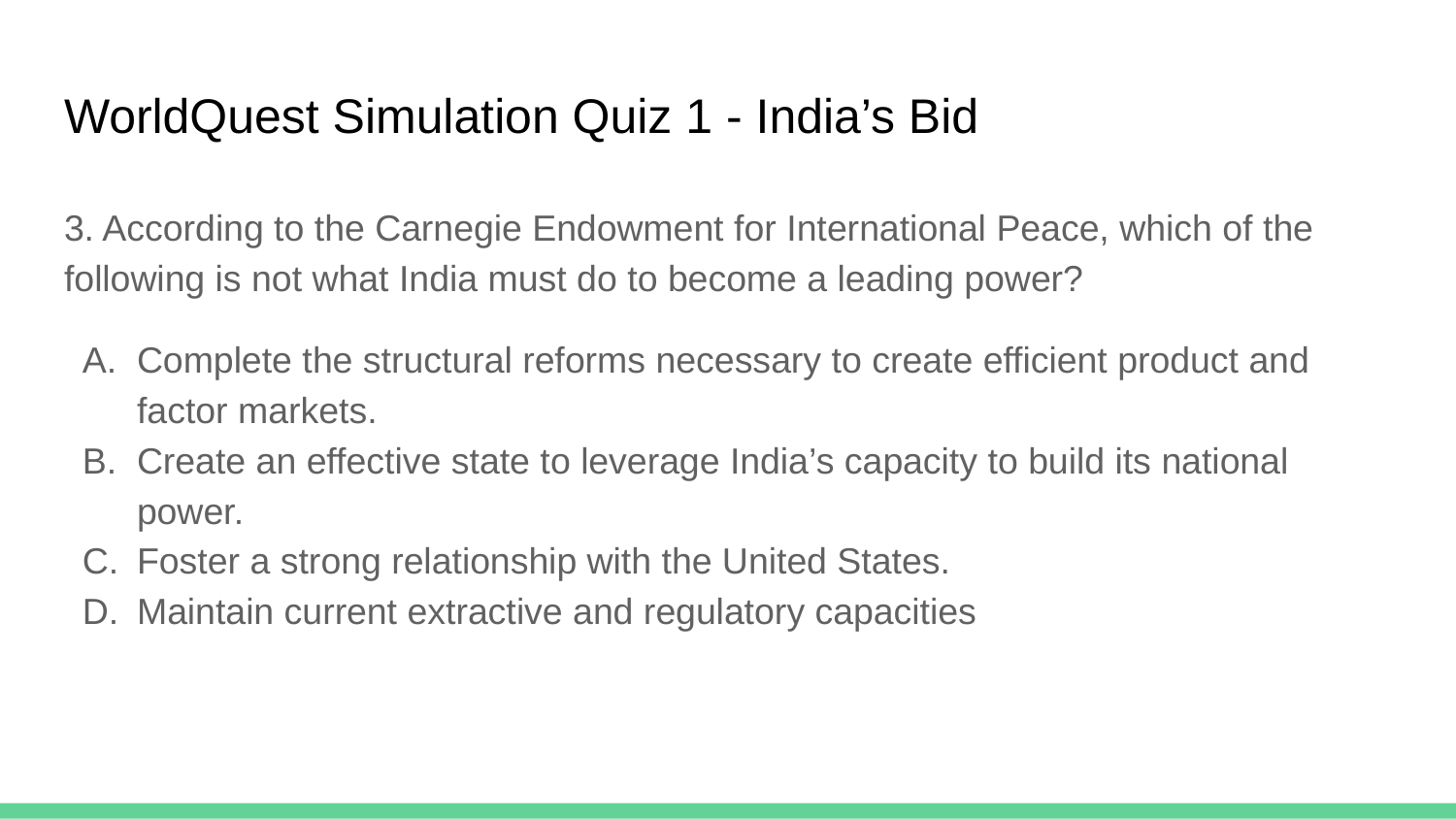

# WorldQuest Simulation Quiz 1 - India’s Bid
3. According to the Carnegie Endowment for International Peace, which of the following is not what India must do to become a leading power?
Complete the structural reforms necessary to create efficient product and factor markets.
Create an effective state to leverage India’s capacity to build its national power.
Foster a strong relationship with the United States.
Maintain current extractive and regulatory capacities